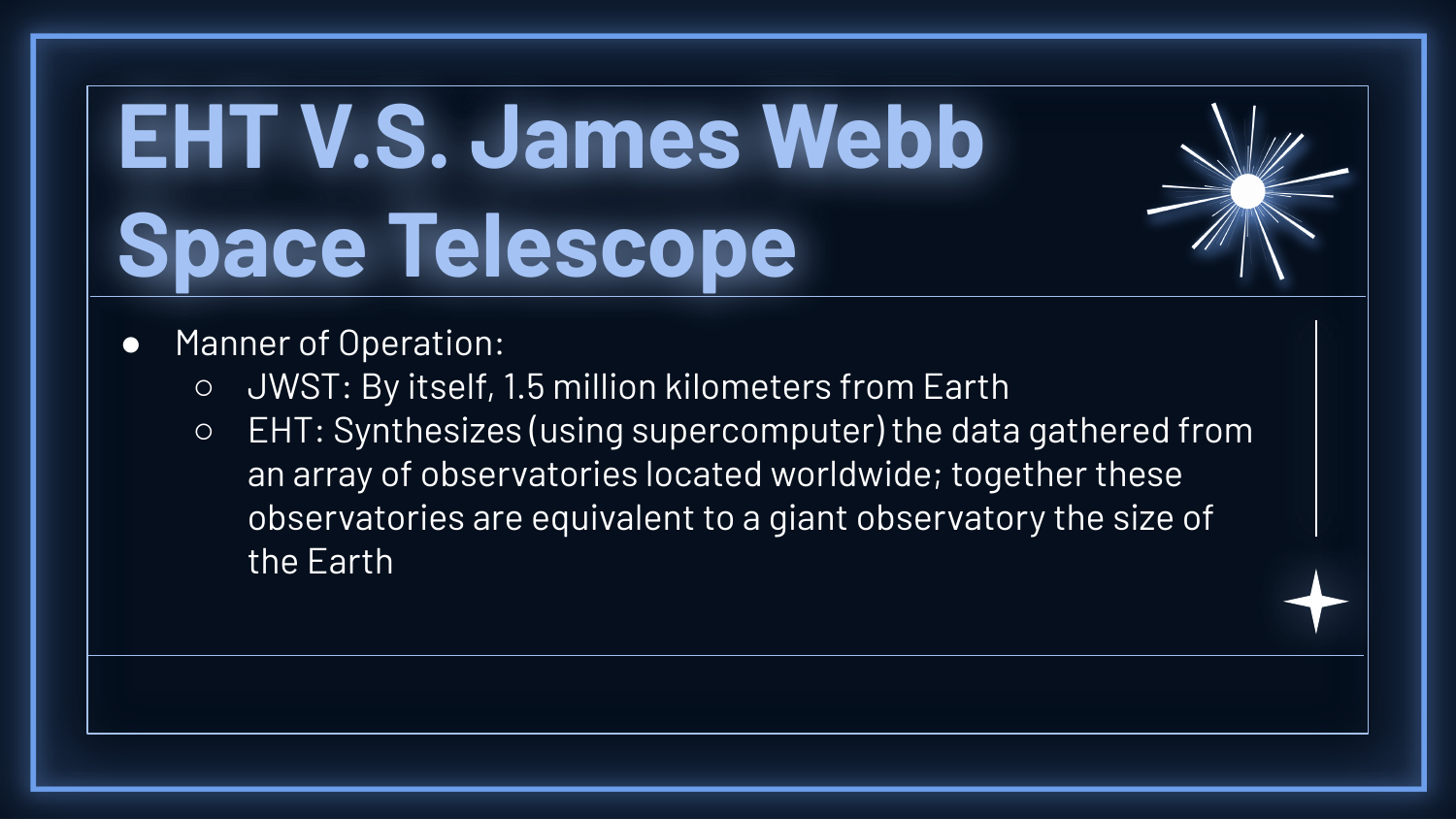

# EHT V.S. James Webb
Space Telescope
Manner of Operation:
JWST: By itself, 1.5 million kilometers from Earth
EHT: Synthesizes (using supercomputer) the data gathered from an array of observatories located worldwide; together these observatories are equivalent to a giant observatory the size of the Earth